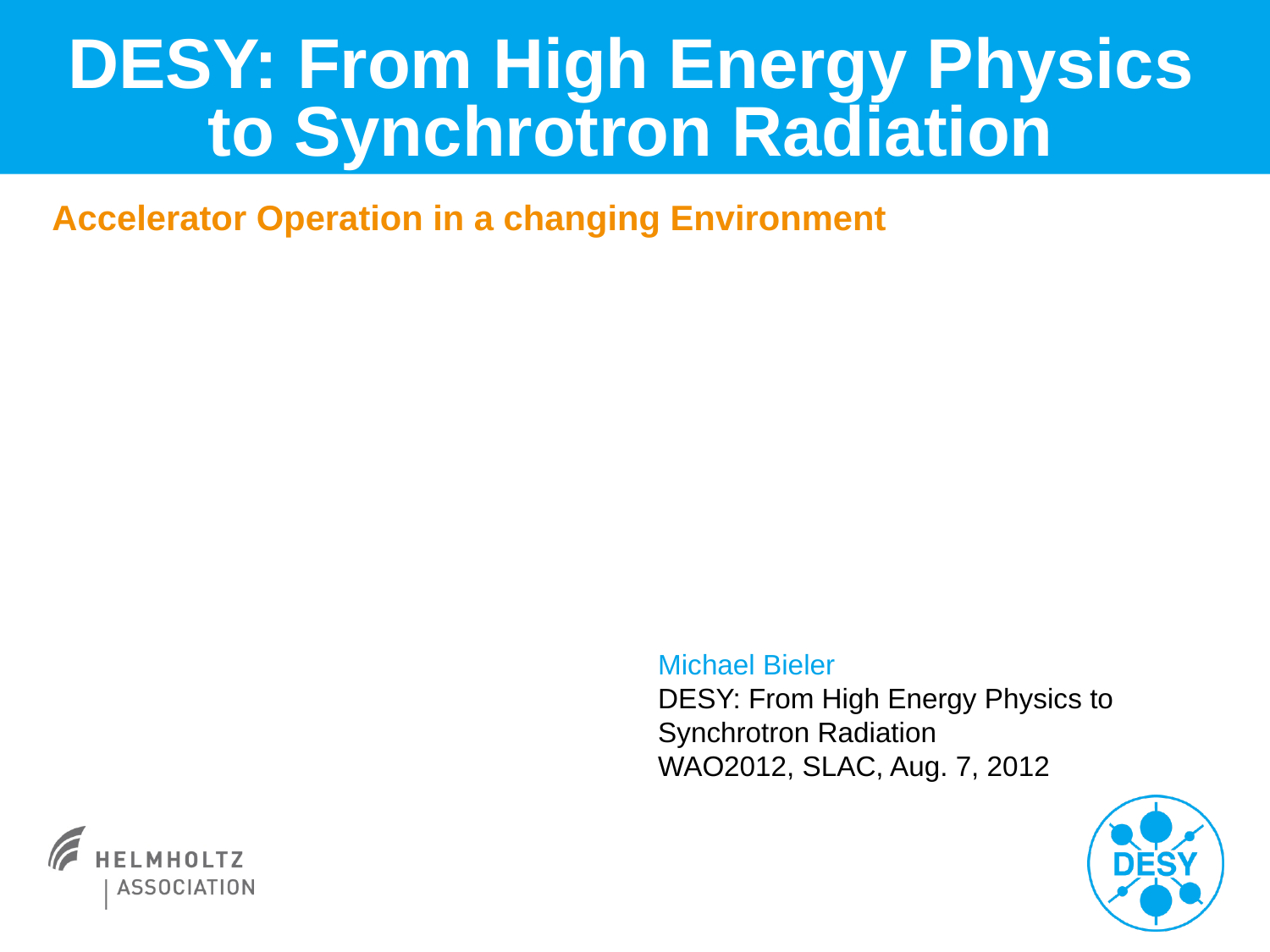

# DESY: From High Energy Physics to Synchrotron Radiation
Accelerator Operation in a changing Environment
Michael Bieler
DESY: From High Energy Physics to Synchrotron Radiation
WAO2012, SLAC, Aug. 7, 2012